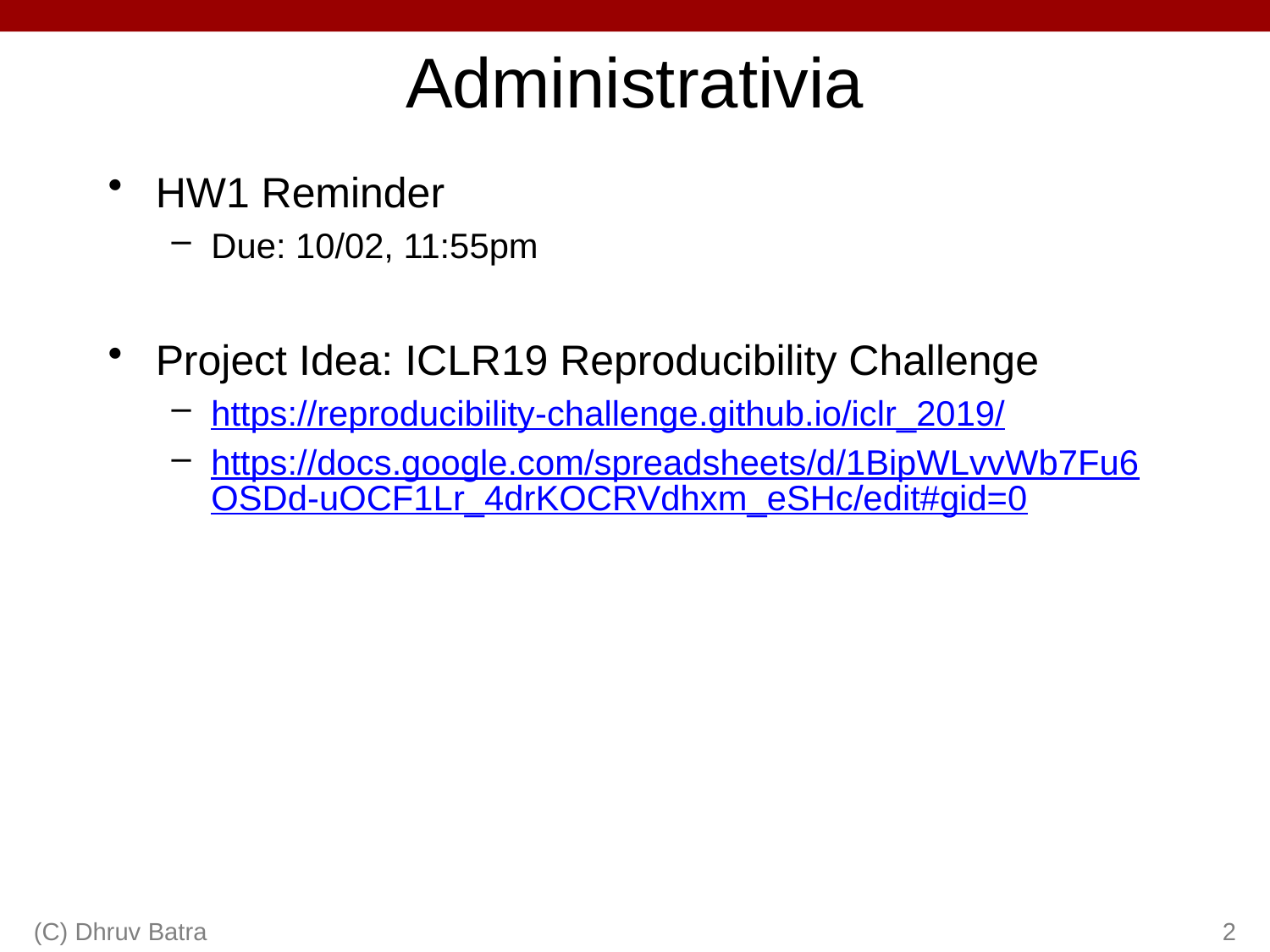

# Administrativia
HW1 Reminder
Due: 10/02, 11:55pm

Project Idea: ICLR19 Reproducibility Challenge
https://reproducibility-challenge.github.io/iclr_2019/
https://docs.google.com/spreadsheets/d/1BipWLvvWb7Fu6OSDd-uOCF1Lr_4drKOCRVdhxm_eSHc/edit#gid=0

(C) Dhruv Batra
2